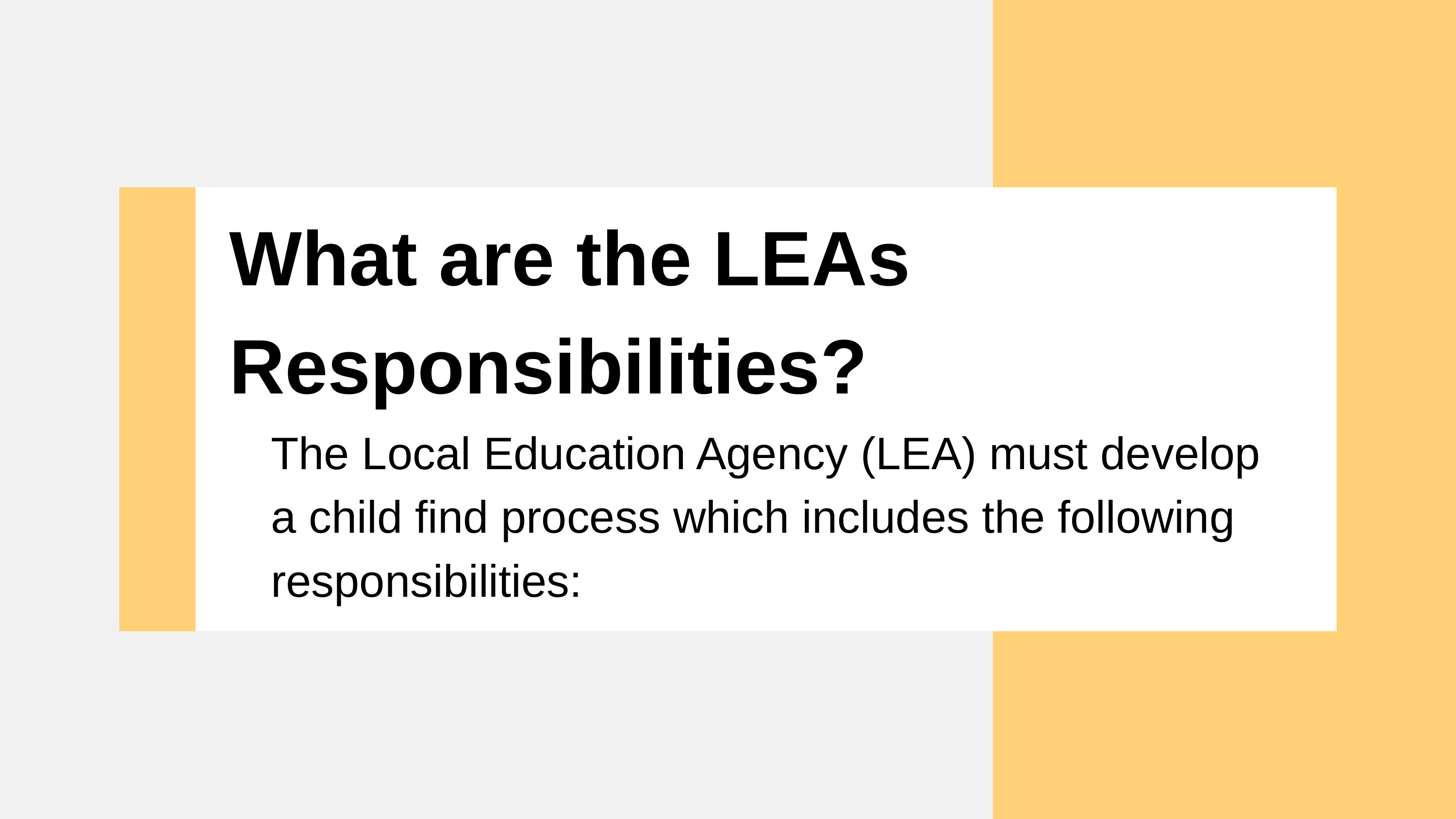

What are the LEAs Responsibilities?
The Local Education Agency (LEA) must develop a child find process which includes the following responsibilities: